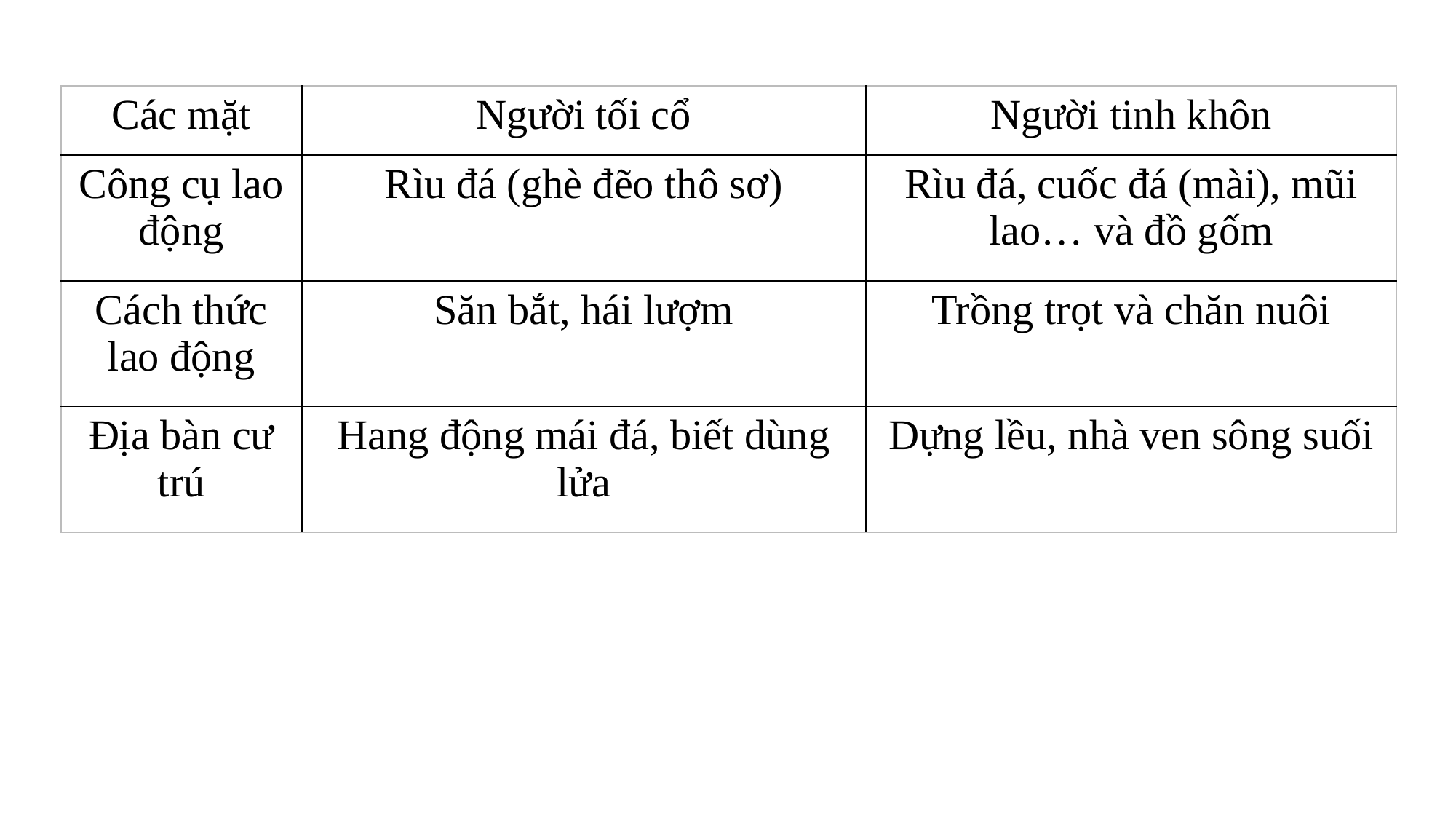

| Các mặt | Người tối cổ | Người tinh khôn |
| --- | --- | --- |
| Công cụ lao động | Rìu đá (ghè đẽo thô sơ) | Rìu đá, cuốc đá (mài), mũi lao… và đồ gốm |
| Cách thức lao động | Săn bắt, hái lượm | Trồng trọt và chăn nuôi |
| Địa bàn cư trú | Hang động mái đá, biết dùng lửa | Dựng lều, nhà ven sông suối |